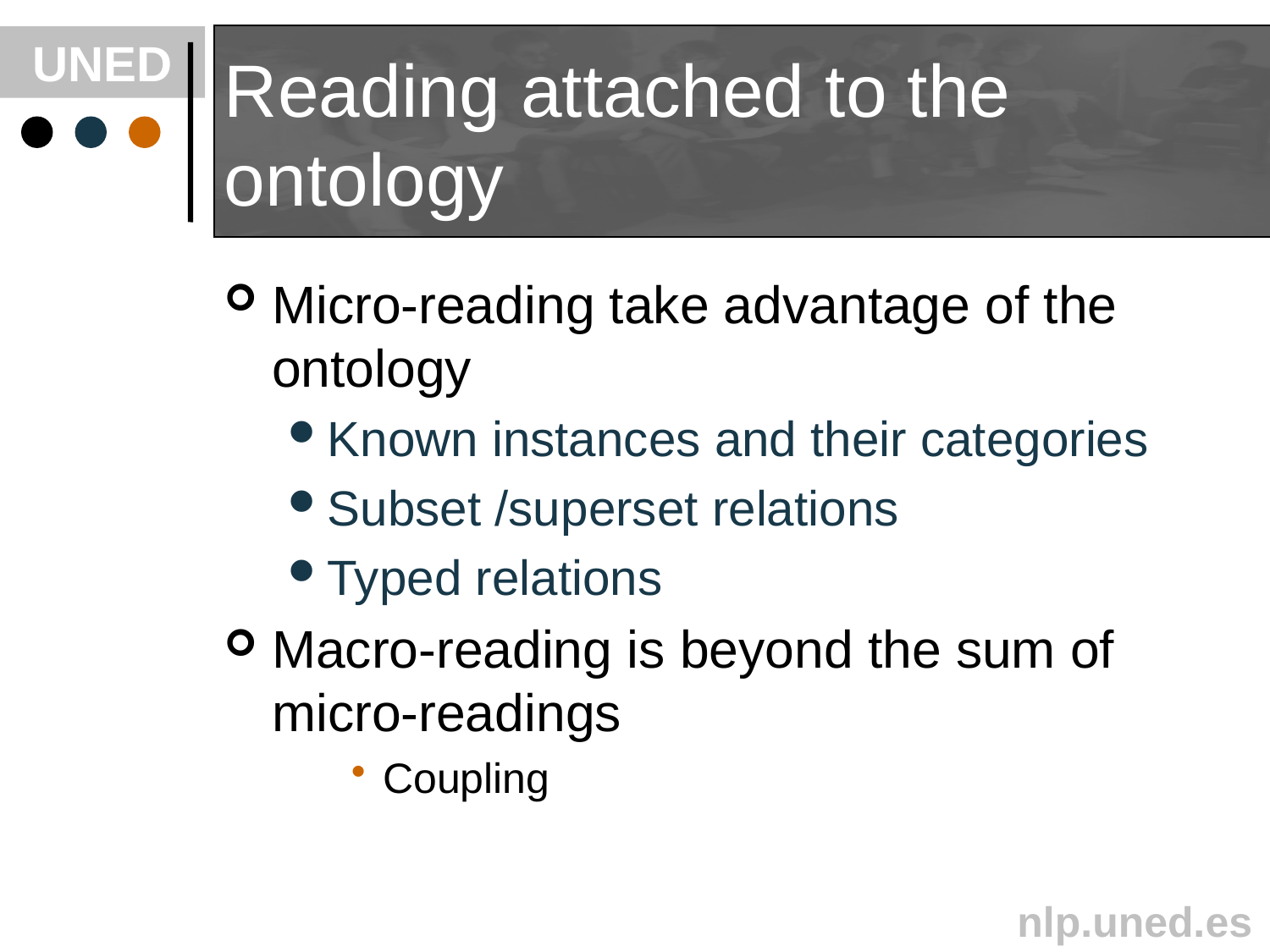

# Reading attached to the ontology
Micro-reading take advantage of the ontology
Known instances and their categories
Subset /superset relations
Typed relations
Macro-reading is beyond the sum of micro-readings
Coupling